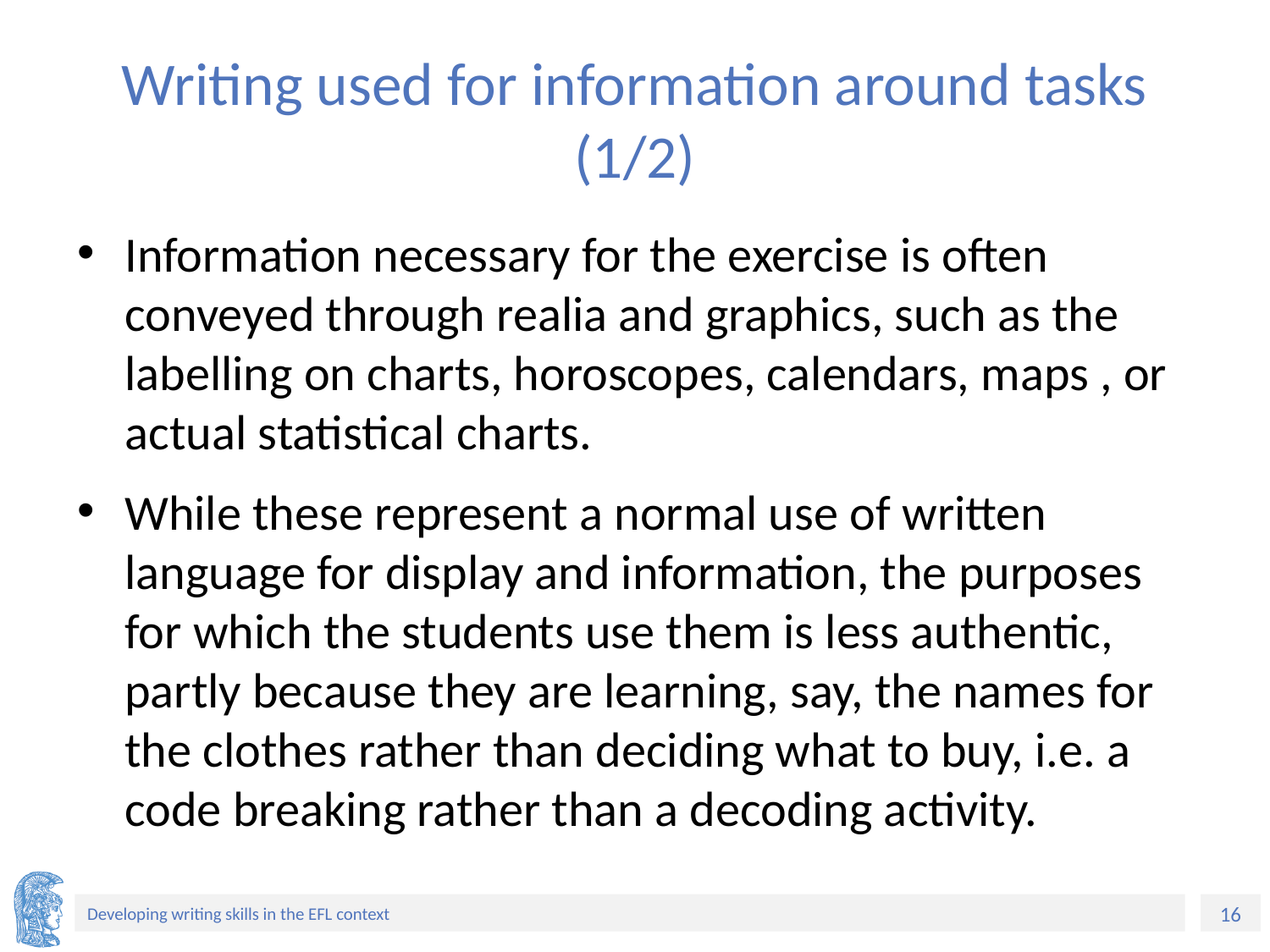

# Writing used for information around tasks (1/2)
Information necessary for the exercise is often conveyed through realia and graphics, such as the labelling on charts, horoscopes, calendars, maps , or actual statistical charts.
While these represent a normal use of written language for display and information, the purposes for which the students use them is less authentic, partly because they are learning, say, the names for the clothes rather than deciding what to buy, i.e. a code breaking rather than a decoding activity.